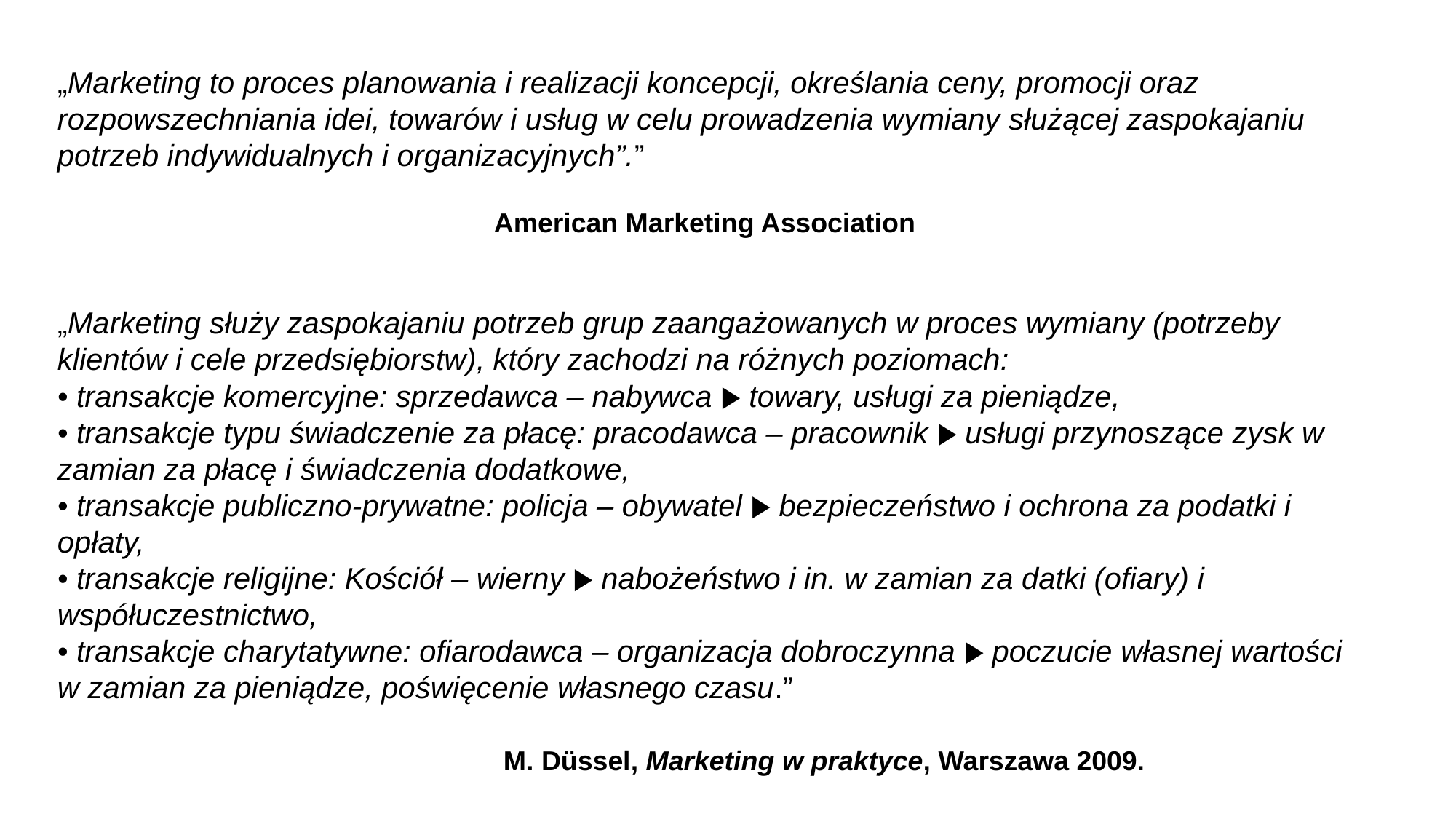

„Marketing to proces planowania i realizacji koncepcji, określania ceny, promocji oraz rozpowszechniania idei, towarów i usług w celu prowadzenia wymiany służącej zaspokajaniu
potrzeb indywidualnych i organizacyjnych”.”

				American Marketing Association

„Marketing służy zaspokajaniu potrzeb grup zaangażowanych w proces wymiany (potrzeby klientów i cele przedsiębiorstw), który zachodzi na różnych poziomach:
• transakcje komercyjne: sprzedawca – nabywca ▶ towary, usługi za pieniądze,
• transakcje typu świadczenie za płacę: pracodawca – pracownik ▶ usługi przynoszące zysk w zamian za płacę i świadczenia dodatkowe,
• transakcje publiczno-prywatne: policja – obywatel ▶ bezpieczeństwo i ochrona za podatki i opłaty,
• transakcje religijne: Kościół – wierny ▶ nabożeństwo i in. w zamian za datki (ofiary) i współuczestnictwo,
• transakcje charytatywne: ofiarodawca – organizacja dobroczynna ▶ poczucie własnej wartości w zamian za pieniądze, poświęcenie własnego czasu.”

				 M. Düssel, Marketing w praktyce, Warszawa 2009.